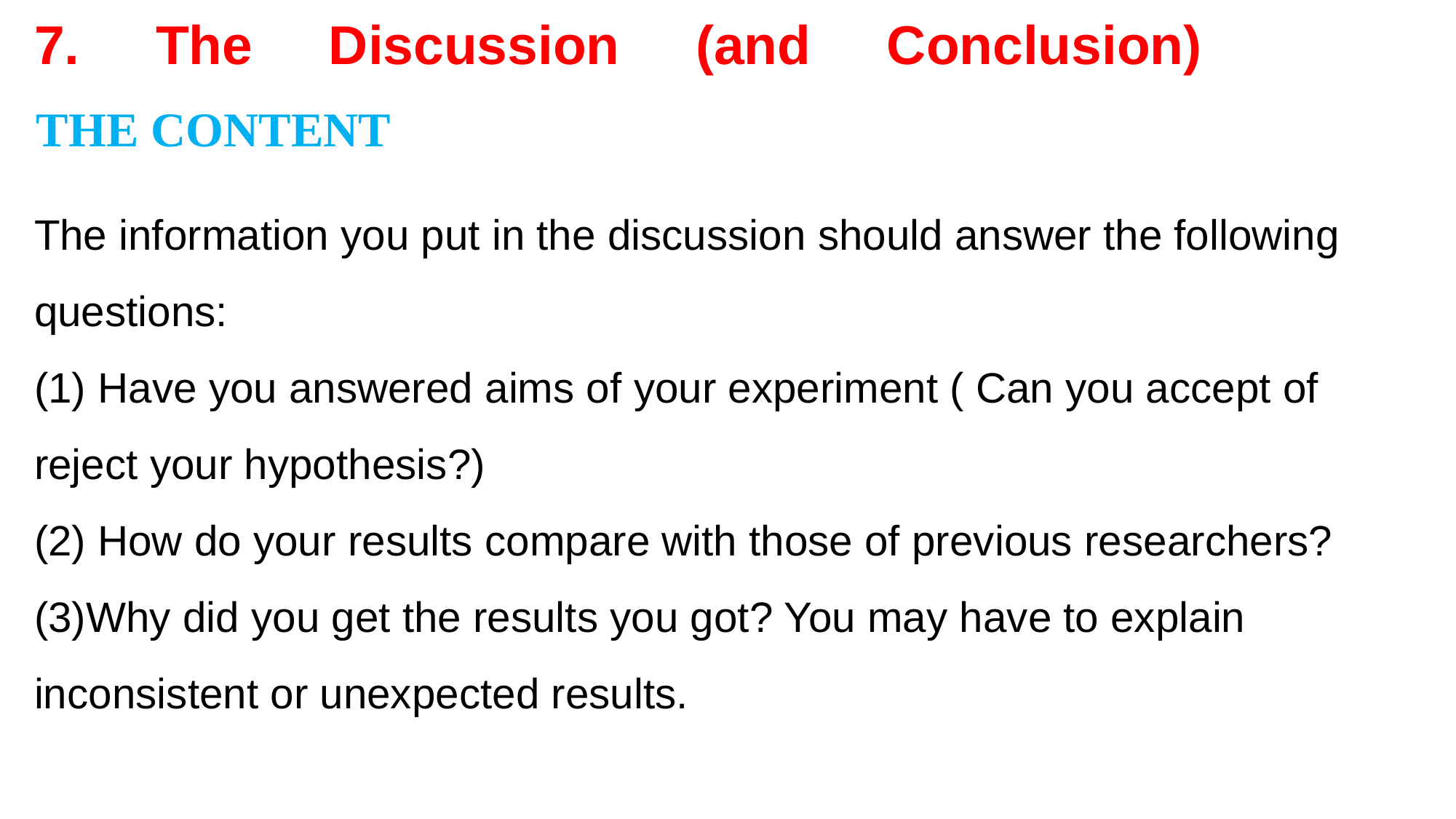

7. The Discussion (and Conclusion)
THE CONTENT
The information you put in the discussion should answer the following questions:
(1) Have you answered aims of your experiment ( Can you accept of reject your hypothesis?)
(2) How do your results compare with those of previous researchers?
(3)Why did you get the results you got? You may have to explain inconsistent or unexpected results.